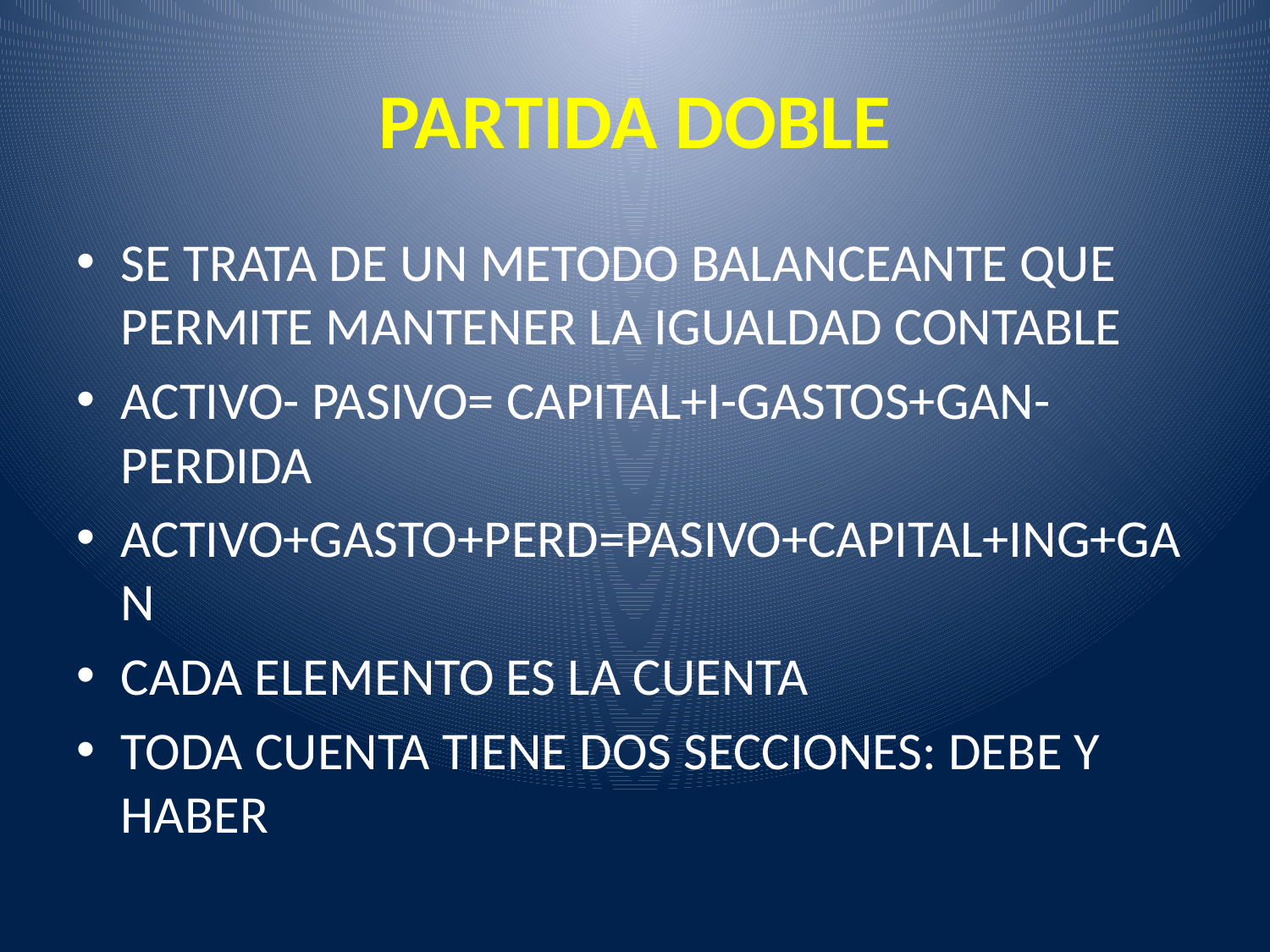

# PARTIDA DOBLE
SE TRATA DE UN METODO BALANCEANTE QUE PERMITE MANTENER LA IGUALDAD CONTABLE
ACTIVO- PASIVO= CAPITAL+I-GASTOS+GAN-PERDIDA
ACTIVO+GASTO+PERD=PASIVO+CAPITAL+ING+GAN
CADA ELEMENTO ES LA CUENTA
TODA CUENTA TIENE DOS SECCIONES: DEBE Y HABER